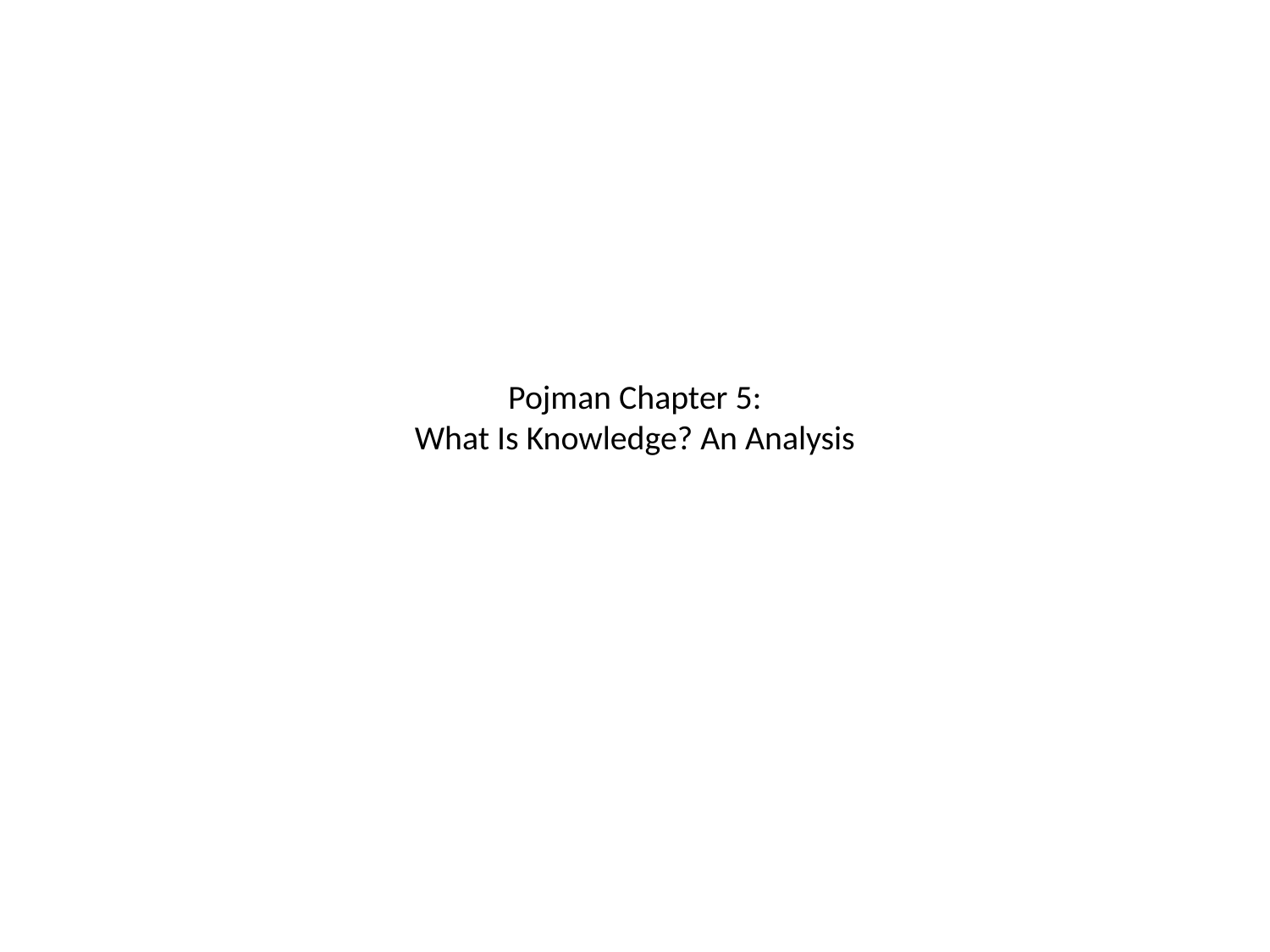

# Pojman Chapter 5: What Is Knowledge? An Analysis